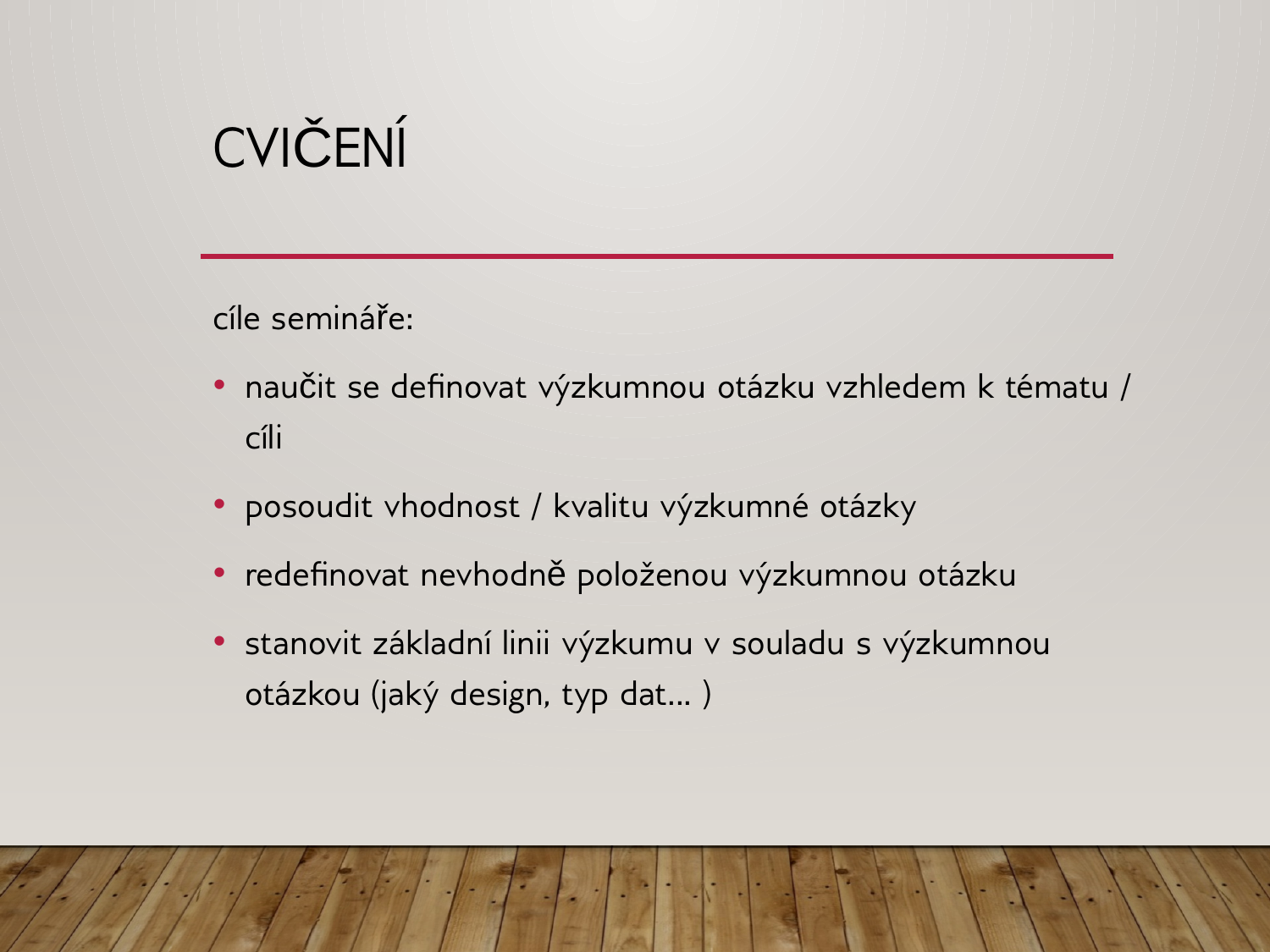

# CVIČENÍ
cíle semináře:
naučit se definovat výzkumnou otázku vzhledem k tématu / cíli
posoudit vhodnost / kvalitu výzkumné otázky
redefinovat nevhodně položenou výzkumnou otázku
stanovit základní linii výzkumu v souladu s výzkumnou otázkou (jaký design, typ dat... )